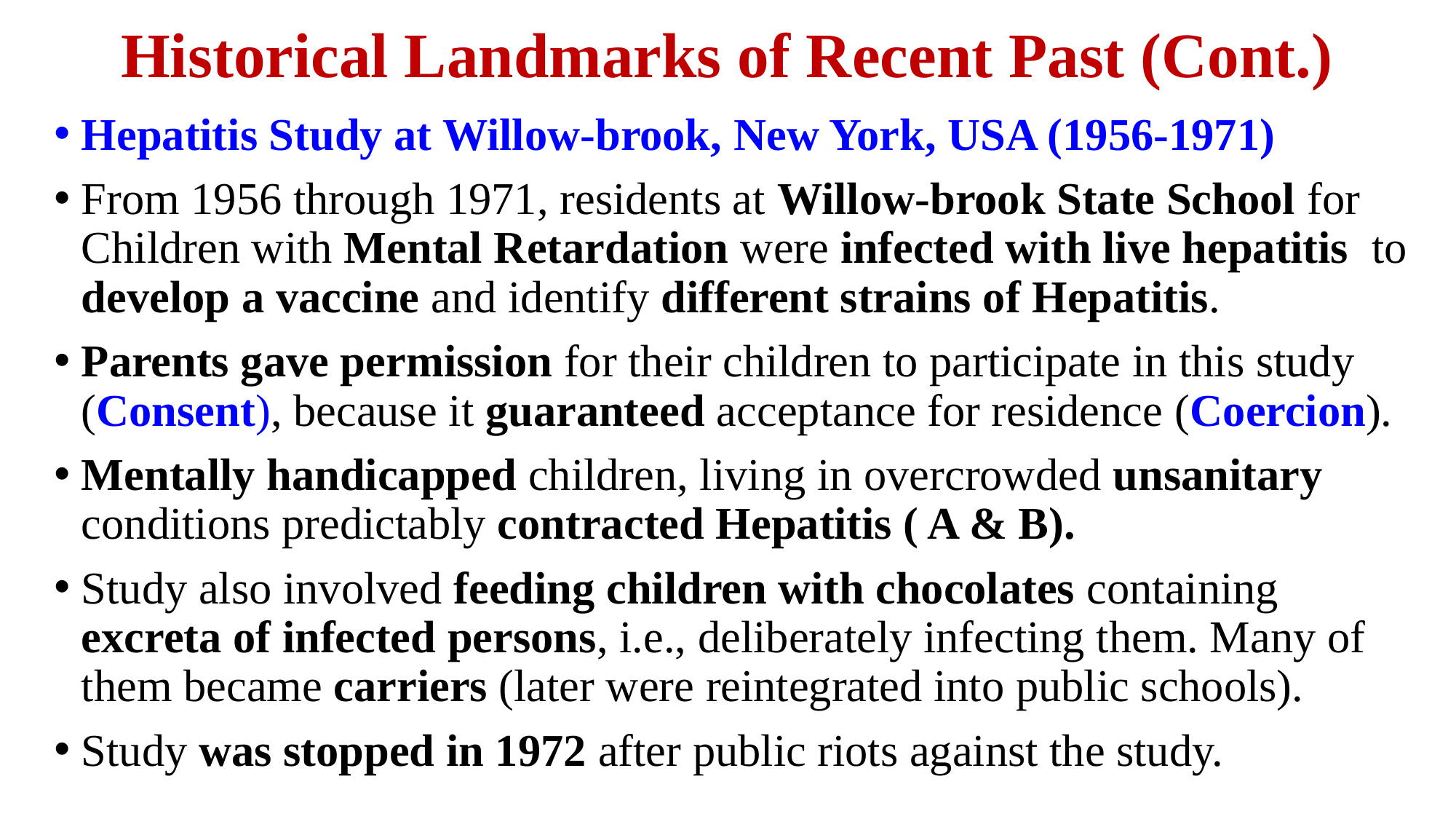

# Historical Landmarks of Recent Past (Cont.)
Hepatitis Study at Willow-brook, New York, USA (1956-1971)
From 1956 through 1971, residents at Willow-brook State School for Children with Mental Retardation were infected with live hepatitis  to develop a vaccine and identify different strains of Hepatitis.
Parents gave permission for their children to participate in this study (Consent), because it guaranteed acceptance for residence (Coercion).
Mentally handicapped children, living in overcrowded unsanitary conditions predictably contracted Hepatitis ( A & B).
Study also involved feeding children with chocolates containing excreta of infected persons, i.e., deliberately infecting them. Many of them became carriers (later were reintegrated into public schools).
Study was stopped in 1972 after public riots against the study.